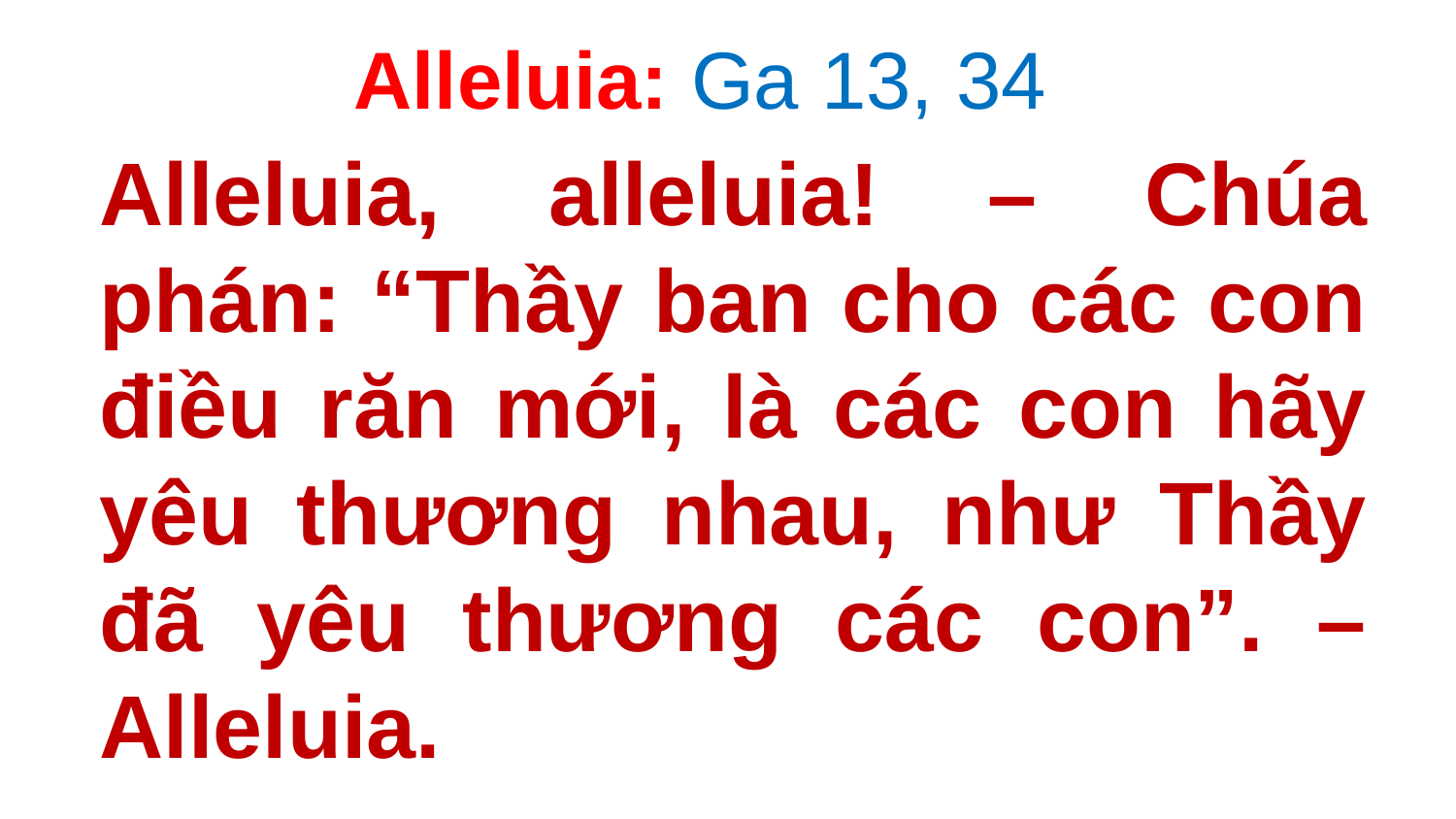

Alleluia: Ga 13, 34
# Alleluia, alleluia! – Chúa phán: “Thầy ban cho các con điều răn mới, là các con hãy yêu thương nhau, như Thầy đã yêu thương các con”. – Alleluia.